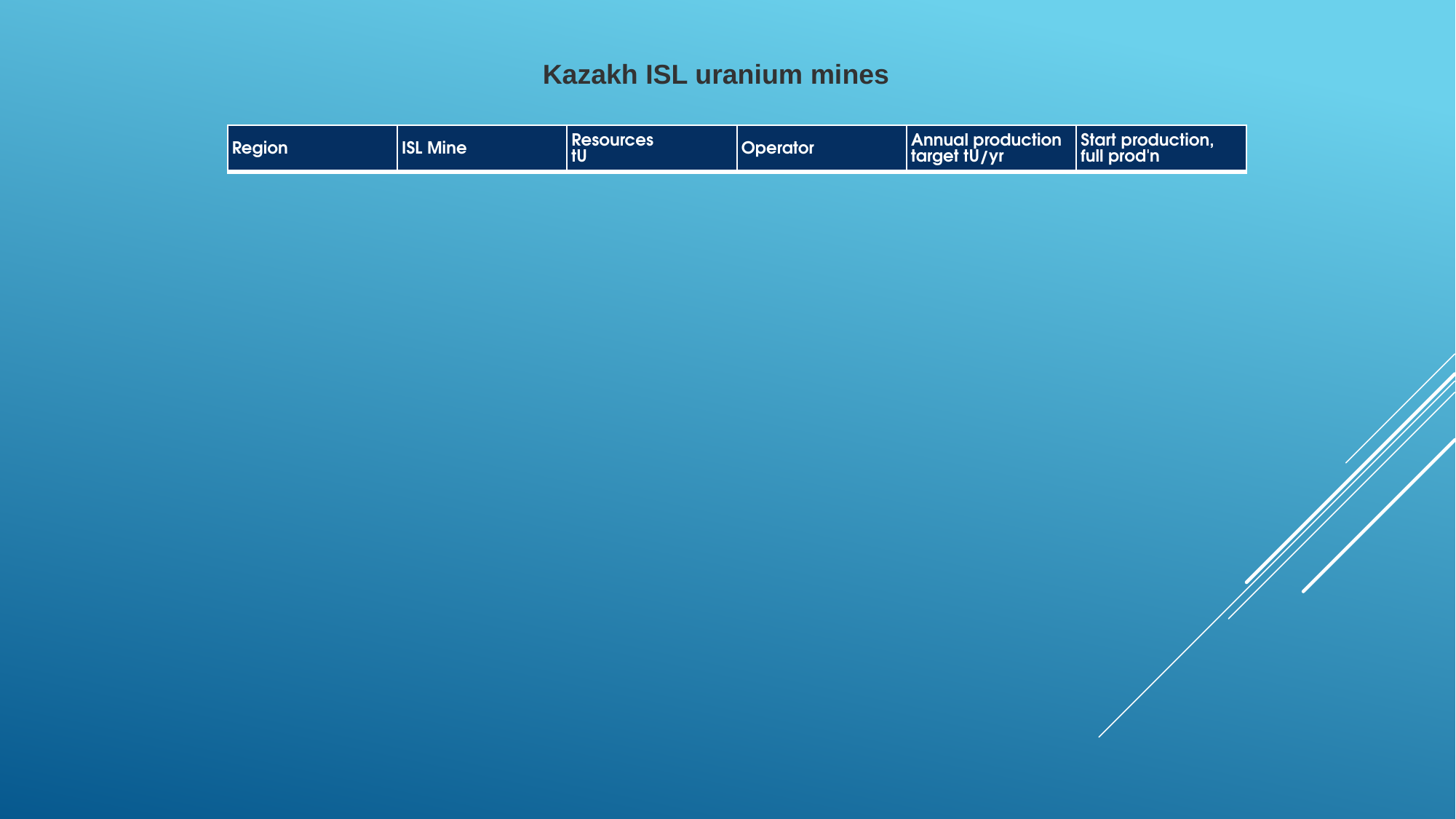

Kazakh ISL uranium mines
| Region | ISL Mine | Resources tU | Operator | Annual production target tU/yr | Start production, full prod'n |
| --- | --- | --- | --- | --- | --- |